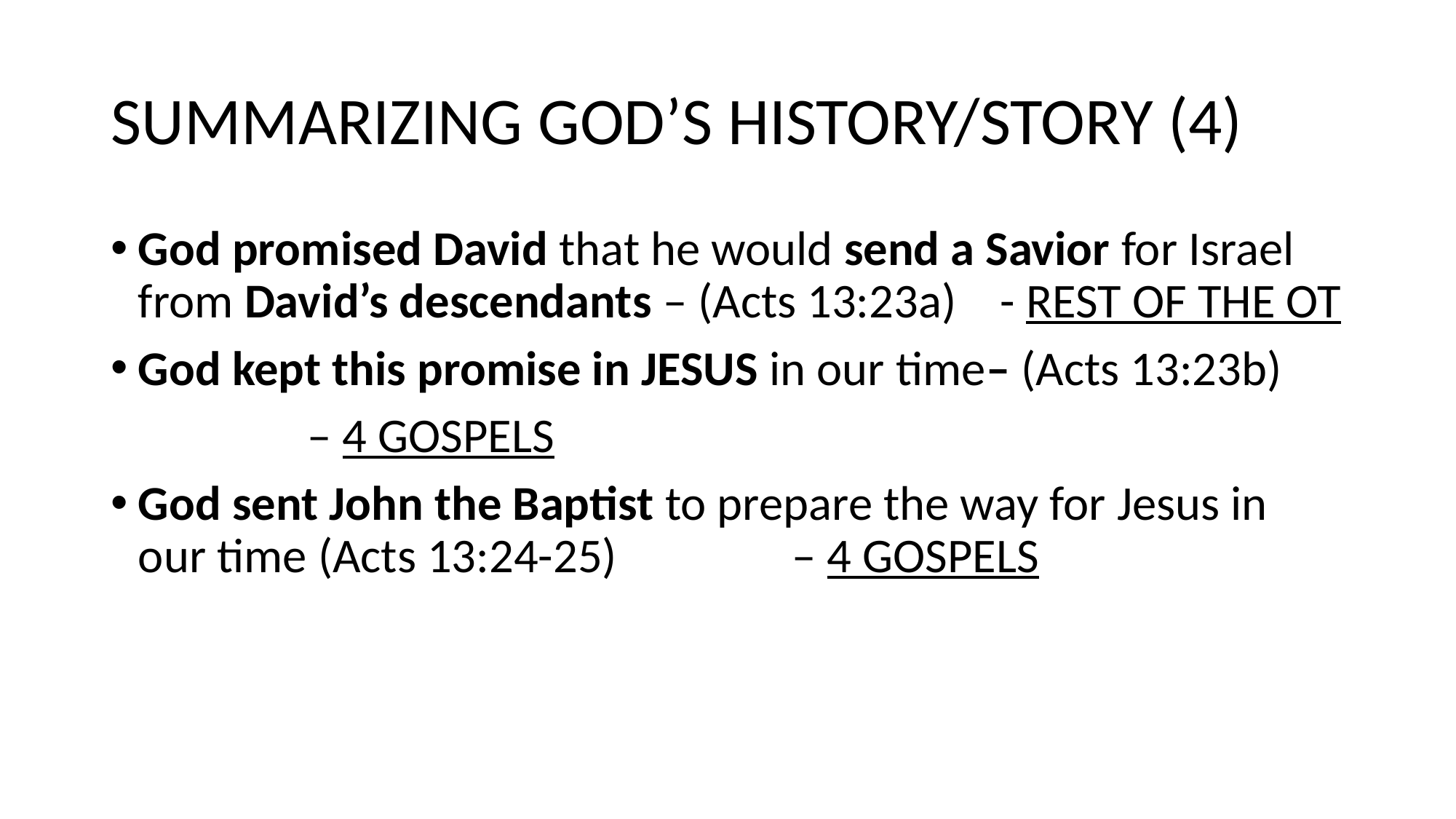

# SUMMARIZING GOD’S HISTORY/STORY (4)
God promised David that he would send a Savior for Israel from David’s descendants – (Acts 13:23a)    - REST OF THE OT
God kept this promise in JESUS in our time– (Acts 13:23b)
                  – 4 GOSPELS
God sent John the Baptist to prepare the way for Jesus in our time (Acts 13:24-25)                – 4 GOSPELS